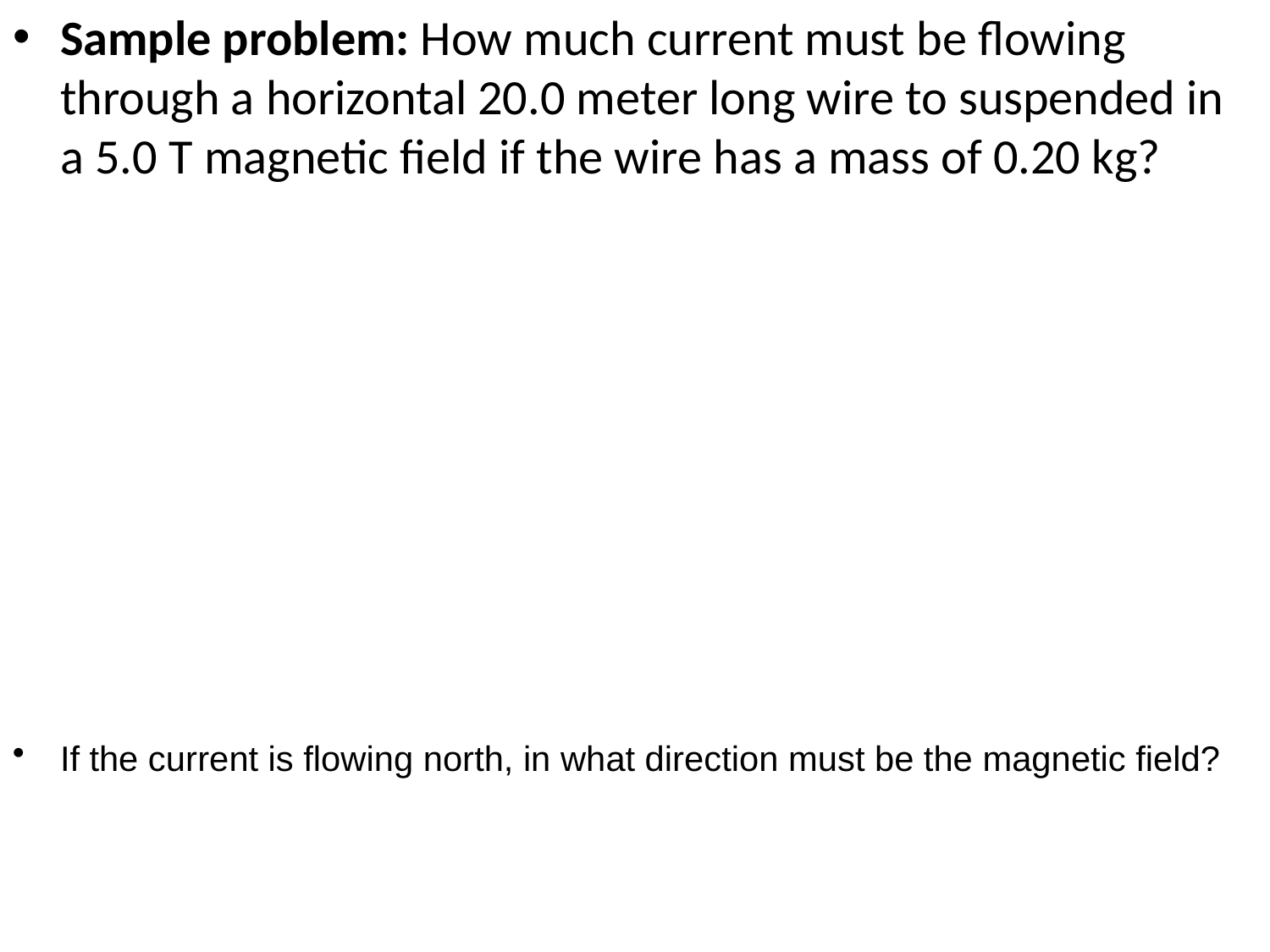

Sample problem: How much current must be flowing through a horizontal 20.0 meter long wire to suspended in a 5.0 T magnetic field if the wire has a mass of 0.20 kg?
If the current is flowing north, in what direction must be the magnetic field?